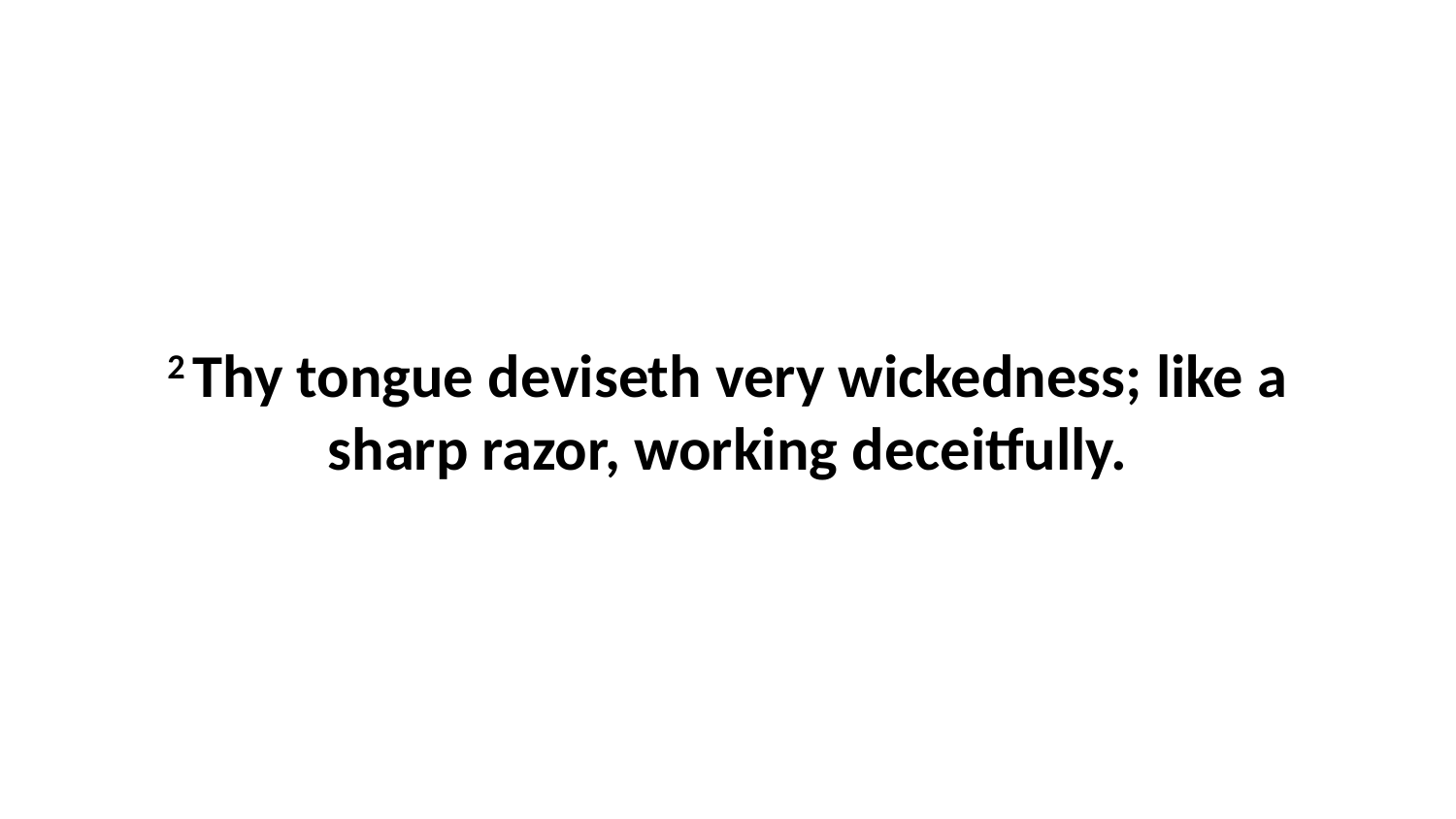

2 Thy tongue deviseth very wickedness; like a sharp razor, working deceitfully.